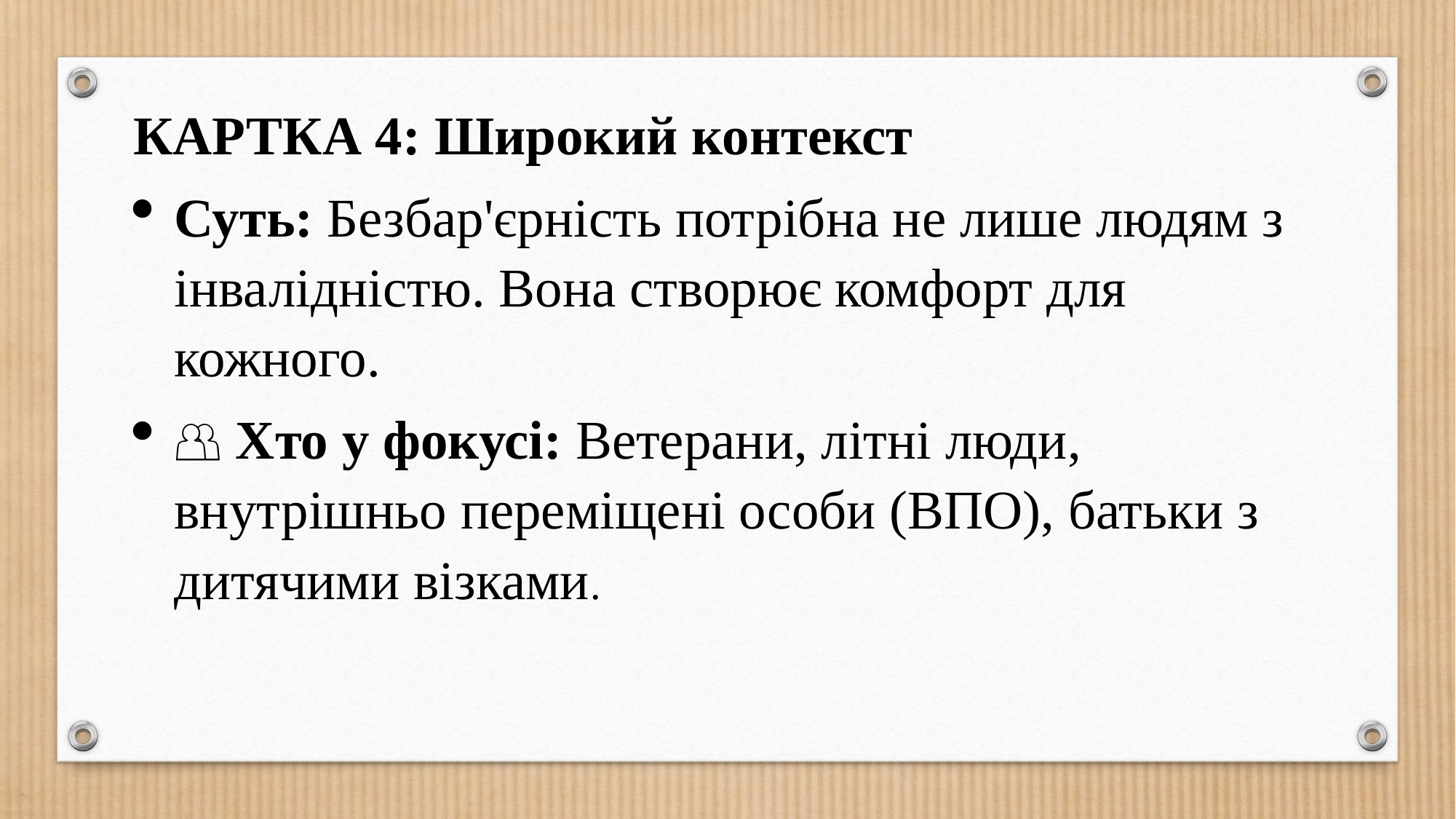

КАРТКА 4: Широкий контекст
Суть: Безбар'єрність потрібна не лише людям з інвалідністю. Вона створює комфорт для кожного.
👥 Хто у фокусі: Ветерани, літні люди, внутрішньо переміщені особи (ВПО), батьки з дитячими візками.